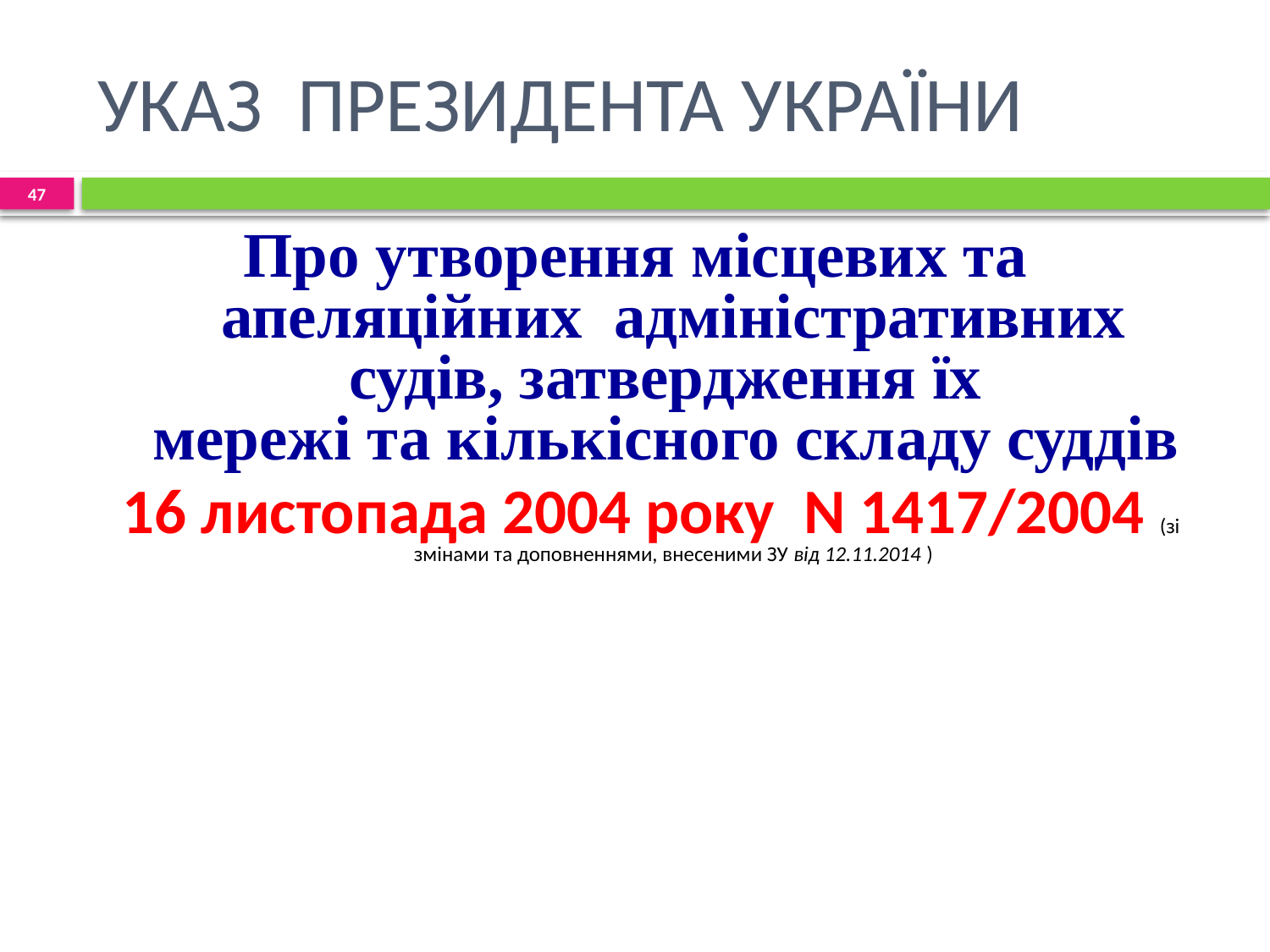

# УКАЗ  ПРЕЗИДЕНТА УКРАЇНИ
47
Про утворення місцевих та   апеляційних  адміністративних судів, затвердження їх
мережі та кількісного складу суддів
16 листопада 2004 року  N 1417/2004 (зі змінами та доповненнями, внесеними ЗУ від 12.11.2014 )